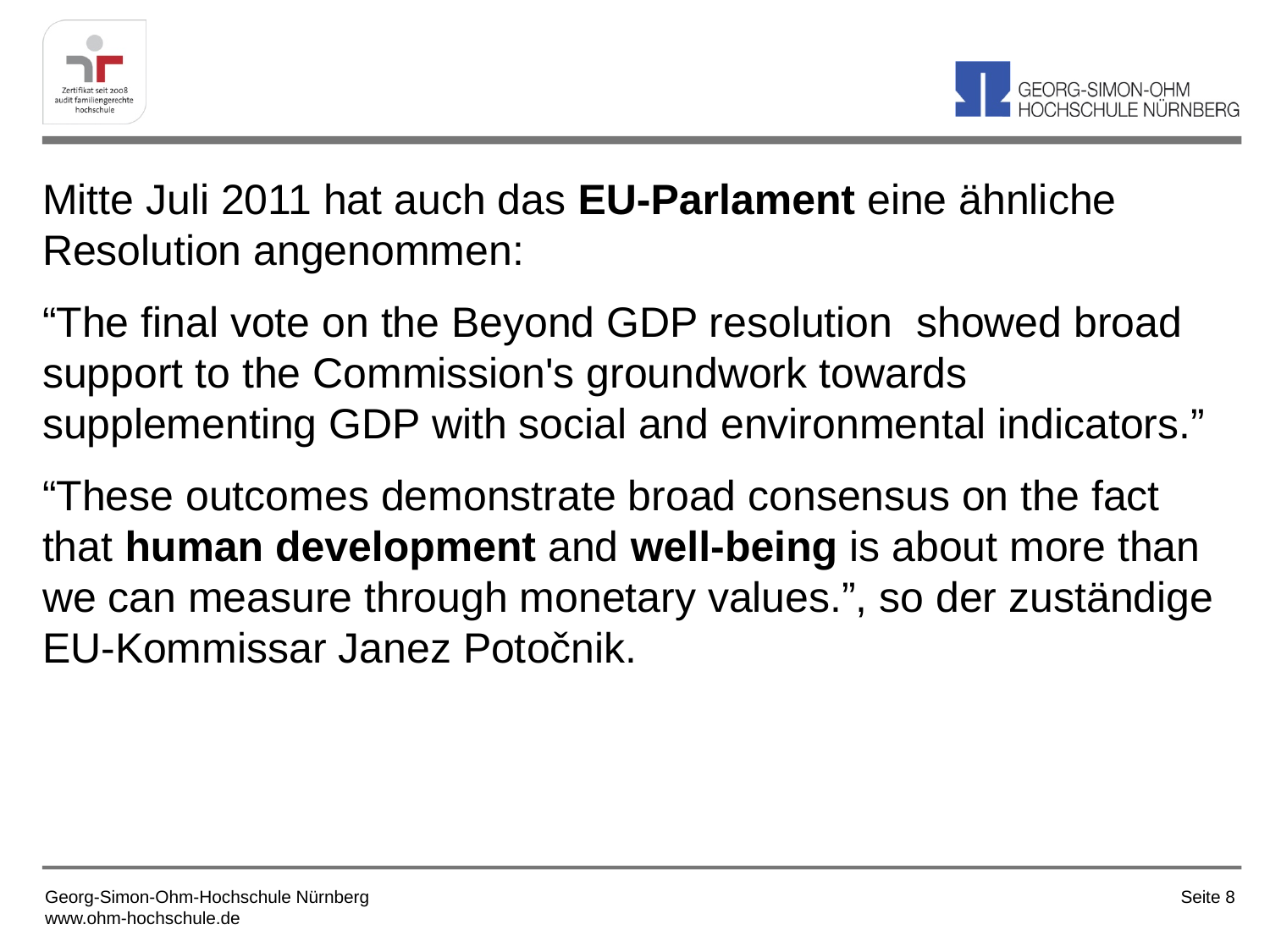

Mitte Juli 2011 hat auch das EU-Parlament eine ähnliche Resolution angenommen:
“The final vote on the Beyond GDP resolution  showed broad support to the Commission's groundwork towards supplementing GDP with social and environmental indicators.”
“These outcomes demonstrate broad consensus on the fact that human development and well-being is about more than we can measure through monetary values.”, so der zuständige EU-Kommissar Janez Potočnik.

Georg-Simon-Ohm-Hochschule Nürnberg
www.ohm-hochschule.de
Seite 8